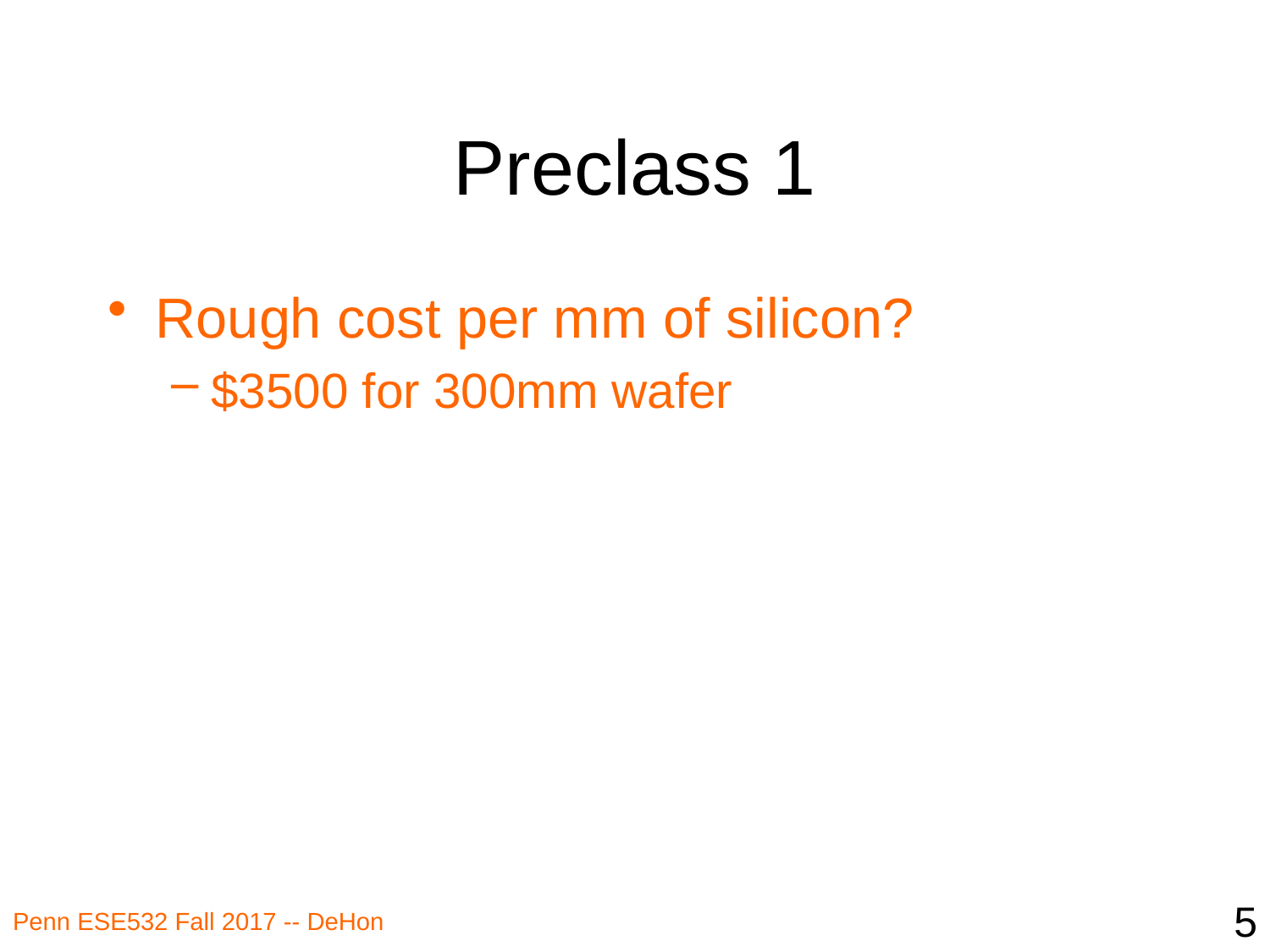

# Preclass 1
Rough cost per mm of silicon?
$3500 for 300mm wafer
5
Penn ESE532 Fall 2017 -- DeHon